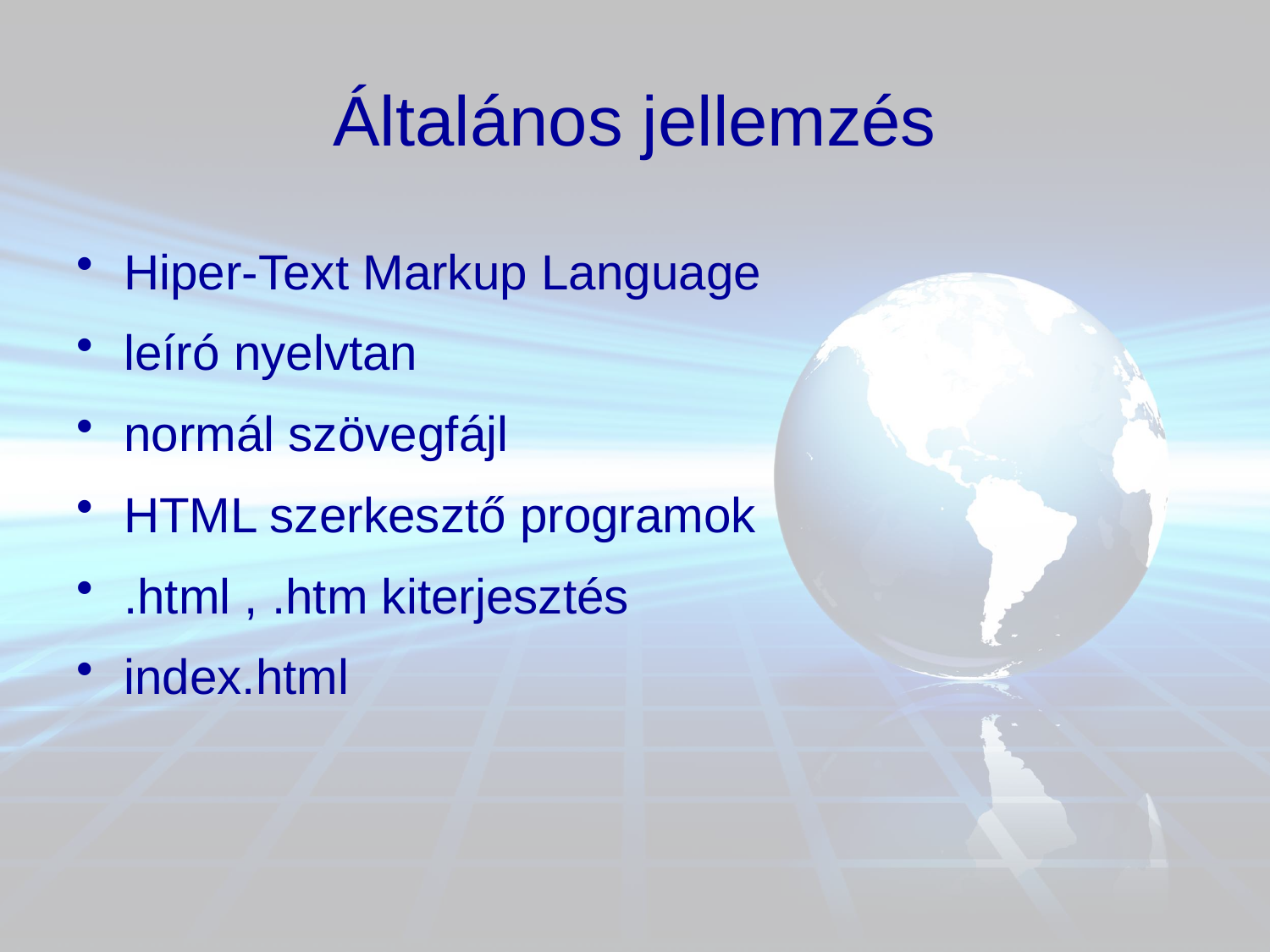

# Általános jellemzés
Hiper-Text Markup Language
leíró nyelvtan
normál szövegfájl
HTML szerkesztő programok
.html , .htm kiterjesztés
index.html